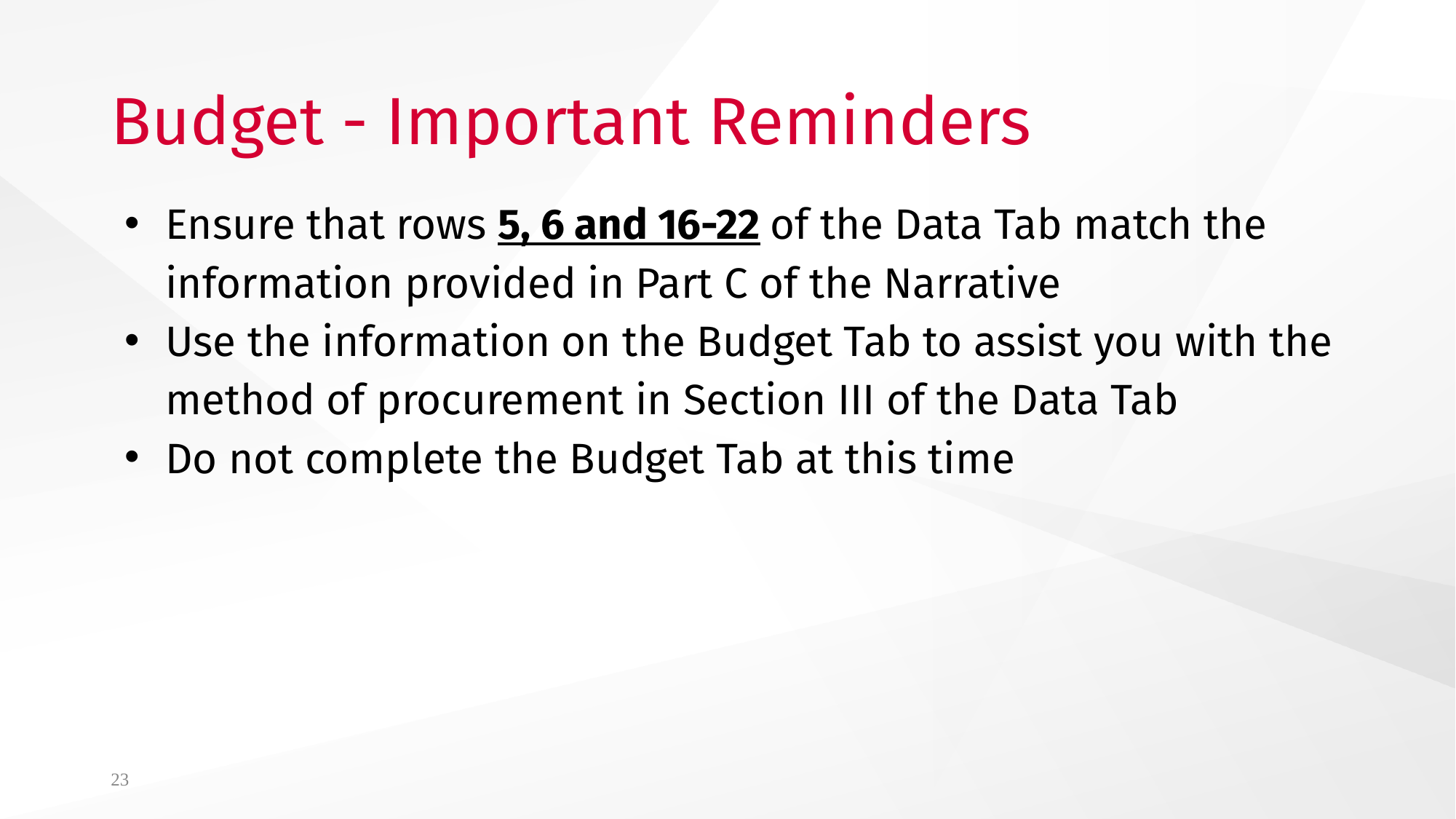

# Budget - Important Reminders
Ensure that rows 5, 6 and 16-22 of the Data Tab match the information provided in Part C of the Narrative
Use the information on the Budget Tab to assist you with the method of procurement in Section III of the Data Tab
Do not complete the Budget Tab at this time
23